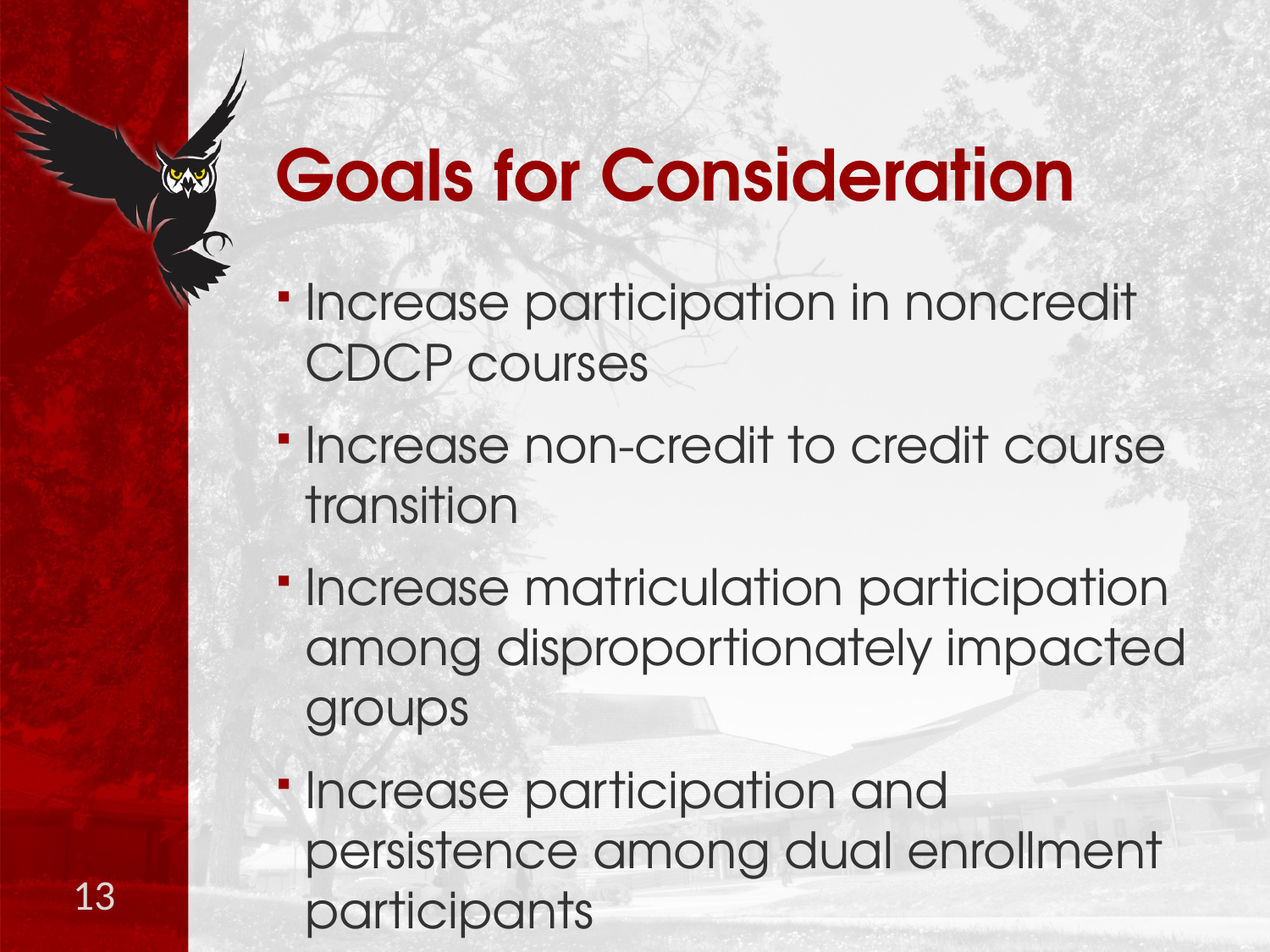

# Goals for Consideration
Increase participation in noncredit CDCP courses
Increase non-credit to credit course transition
Increase matriculation participation among disproportionately impacted groups
Increase participation and persistence among dual enrollment participants